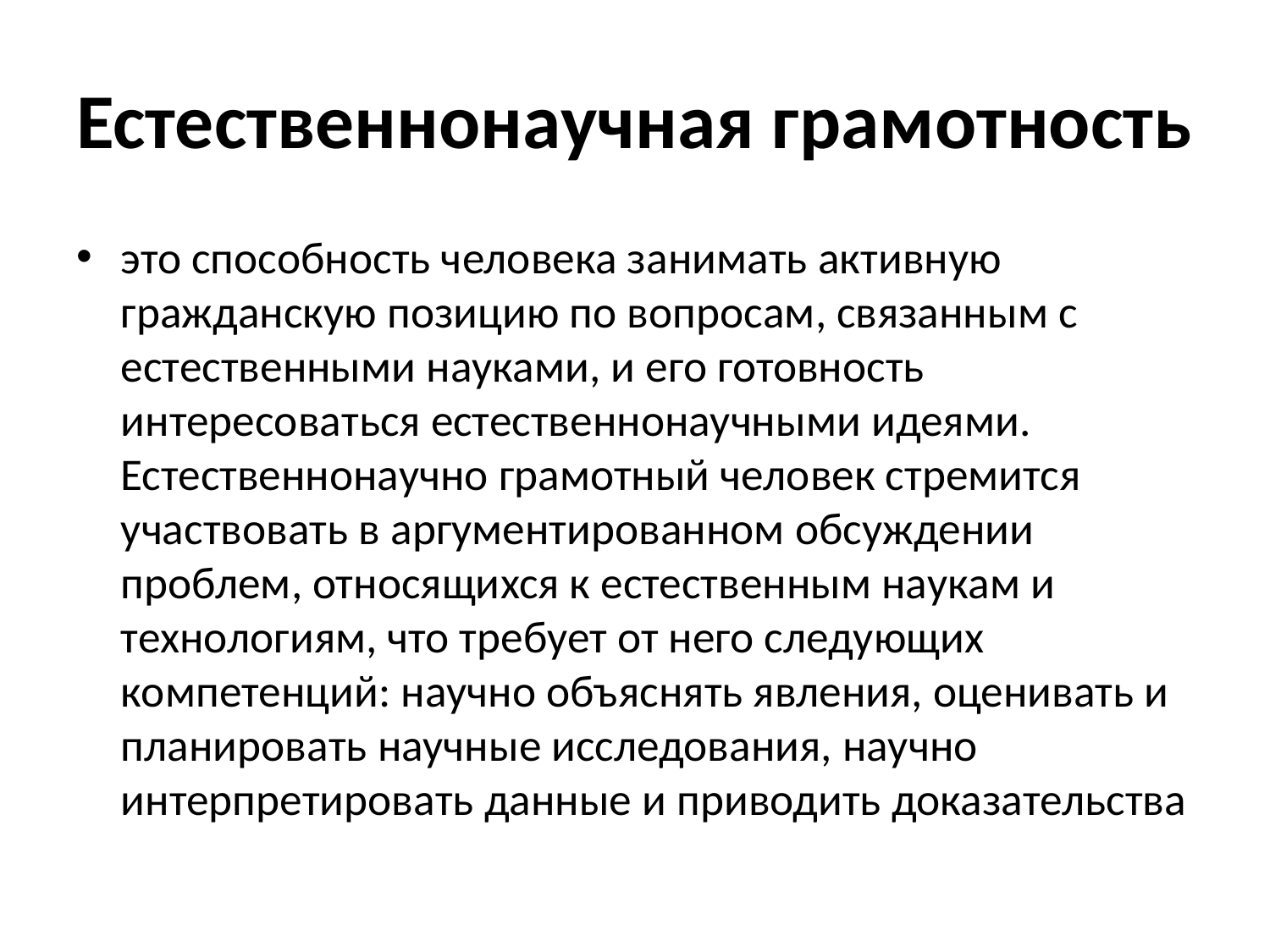

# Естественнонаучная грамотность
это способность человека занимать активную гражданскую позицию по вопросам, связанным с естественными науками, и его готовность интересоваться естественнонаучными идеями. Естественнонаучно грамотный человек стремится участвовать в аргументированном обсуждении проблем, относящихся к естественным наукам и технологиям, что требует от него следующих компетенций: научно объяснять явления, оценивать и планировать научные исследования, научно интерпретировать данные и приводить доказательства